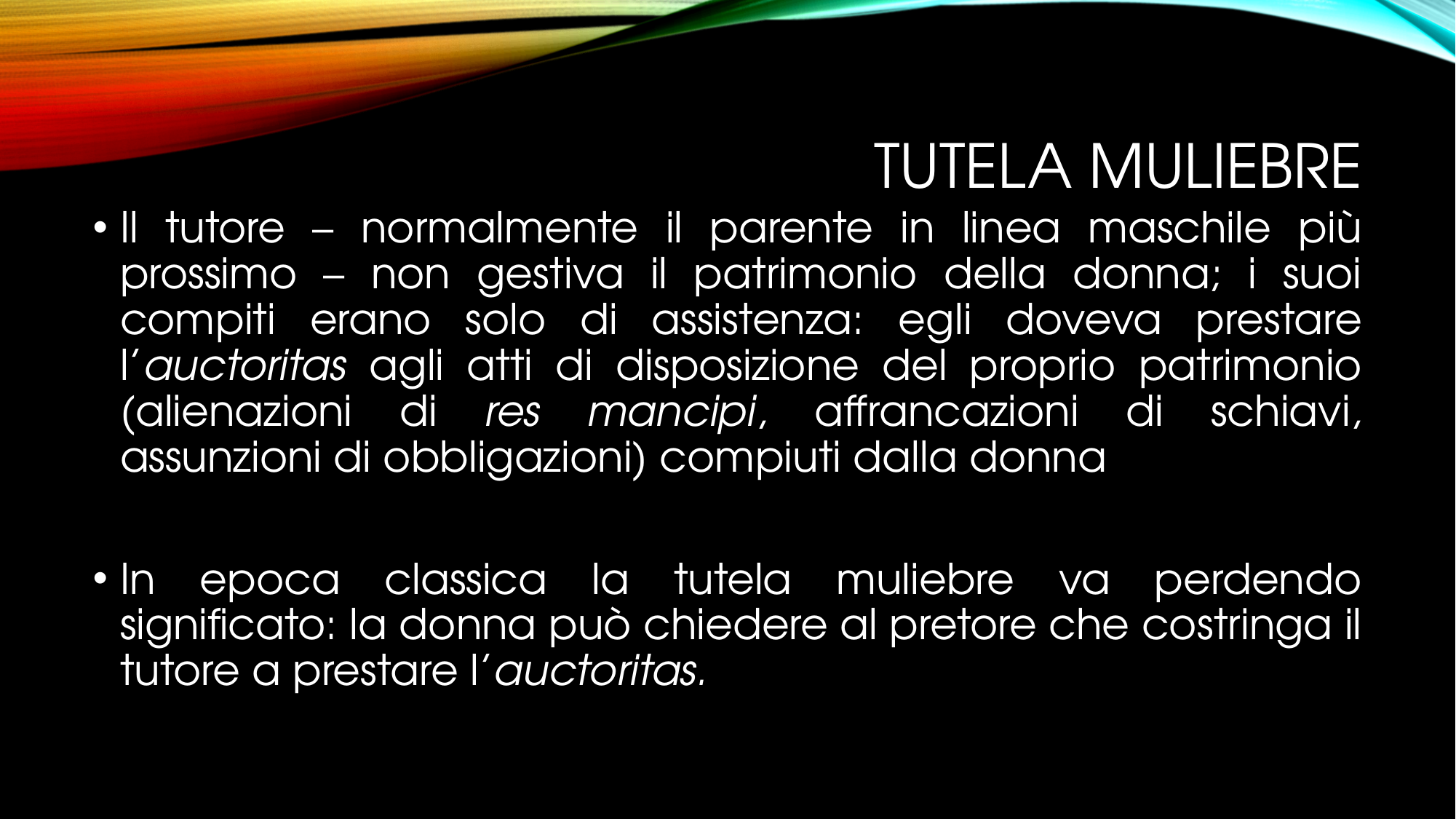

# TUTELA MULIEBRE
Il tutore – normalmente il parente in linea maschile più prossimo – non gestiva il patrimonio della donna; i suoi compiti erano solo di assistenza: egli doveva prestare l’auctoritas agli atti di disposizione del proprio patrimonio (alienazioni di res mancipi, affrancazioni di schiavi, assunzioni di obbligazioni) compiuti dalla donna

In epoca classica la tutela muliebre va perdendo significato: la donna può chiedere al pretore che costringa il tutore a prestare l’auctoritas.